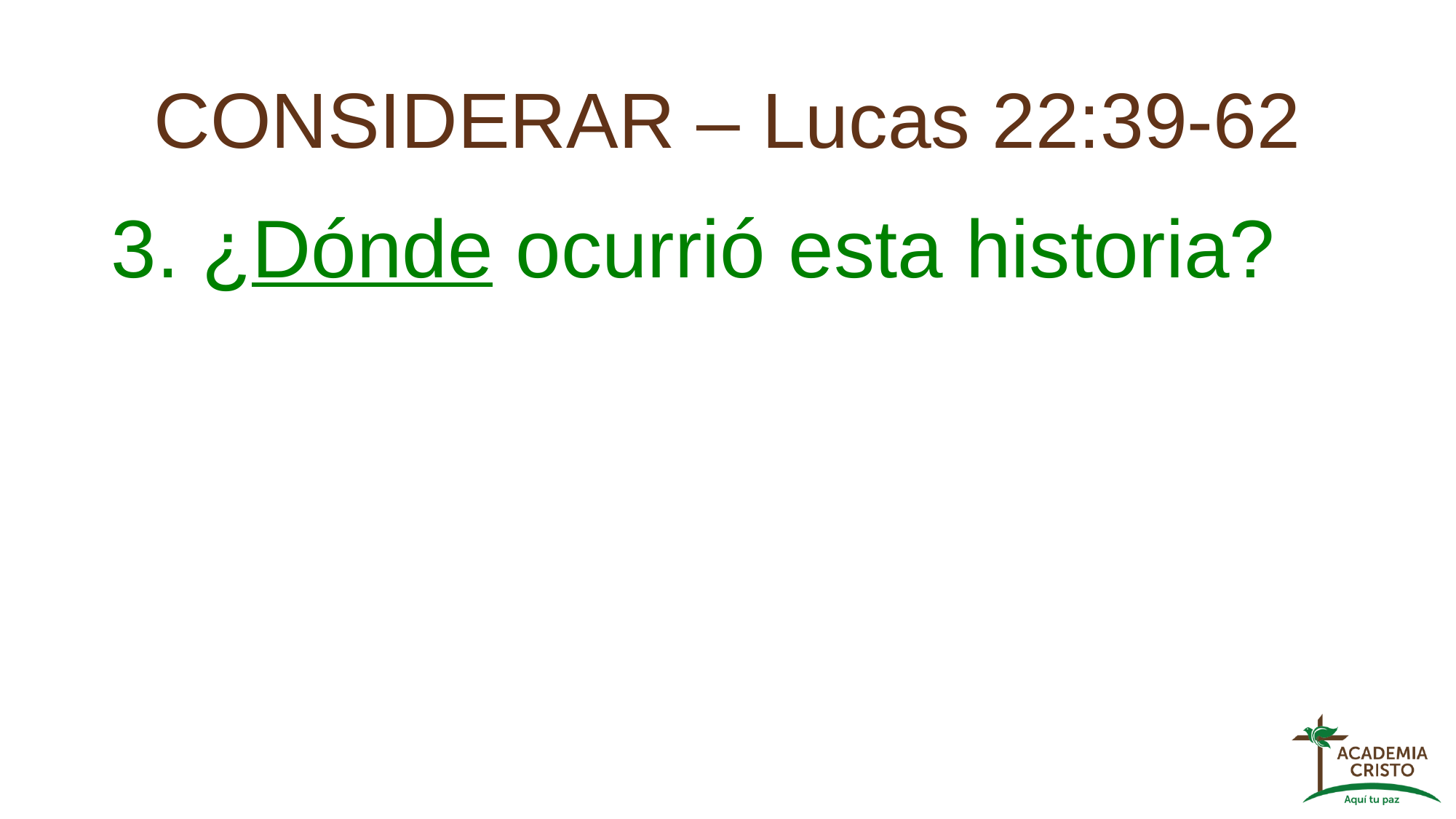

# CONSIDERAR – Lucas 22:39-62
3. ¿Dónde ocurrió esta historia?